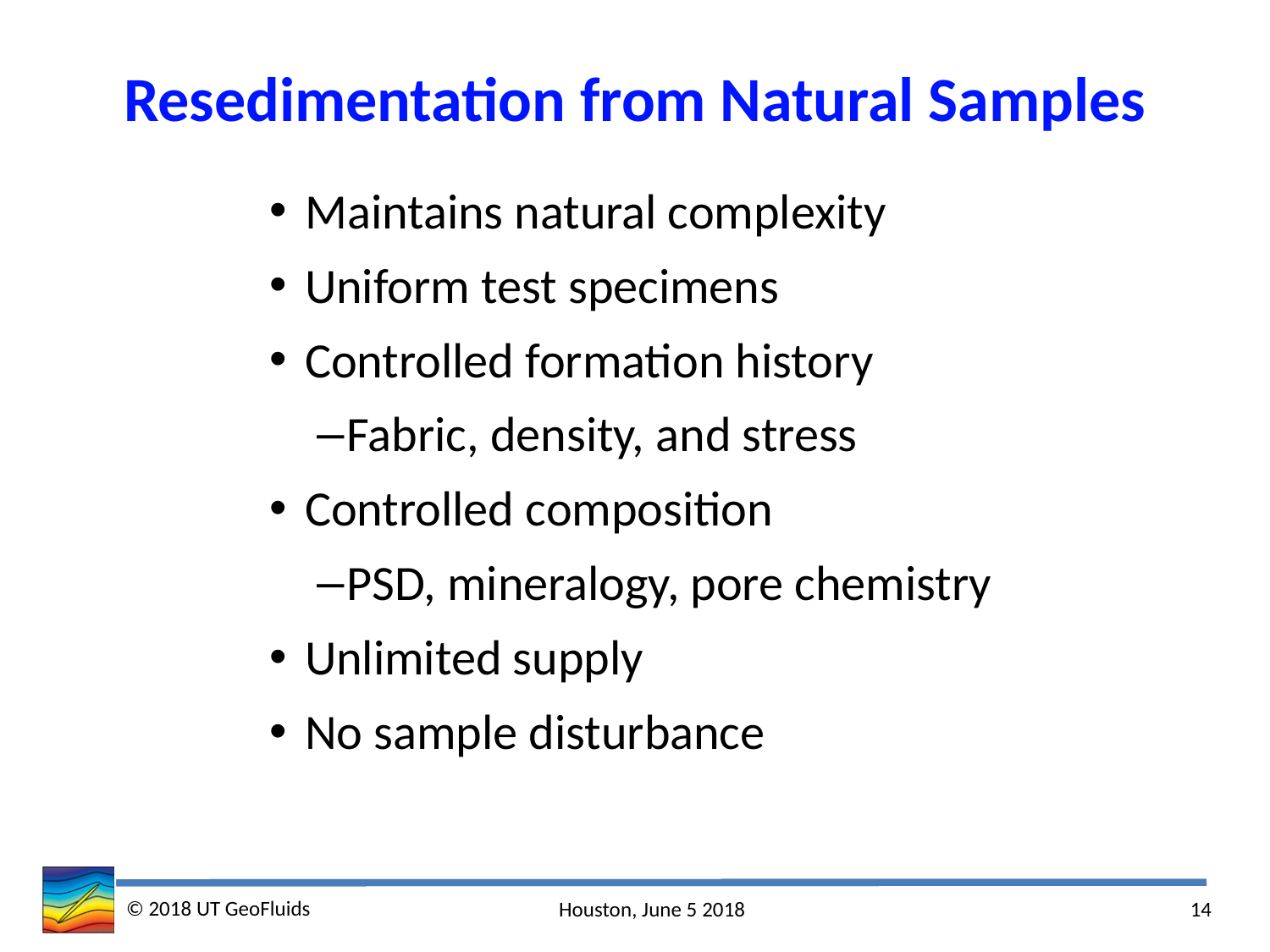

# Resedimentation from Natural Samples
Maintains natural complexity
Uniform test specimens
Controlled formation history
Fabric, density, and stress
Controlled composition
PSD, mineralogy, pore chemistry
Unlimited supply
No sample disturbance

© 2018 UT GeoFluids